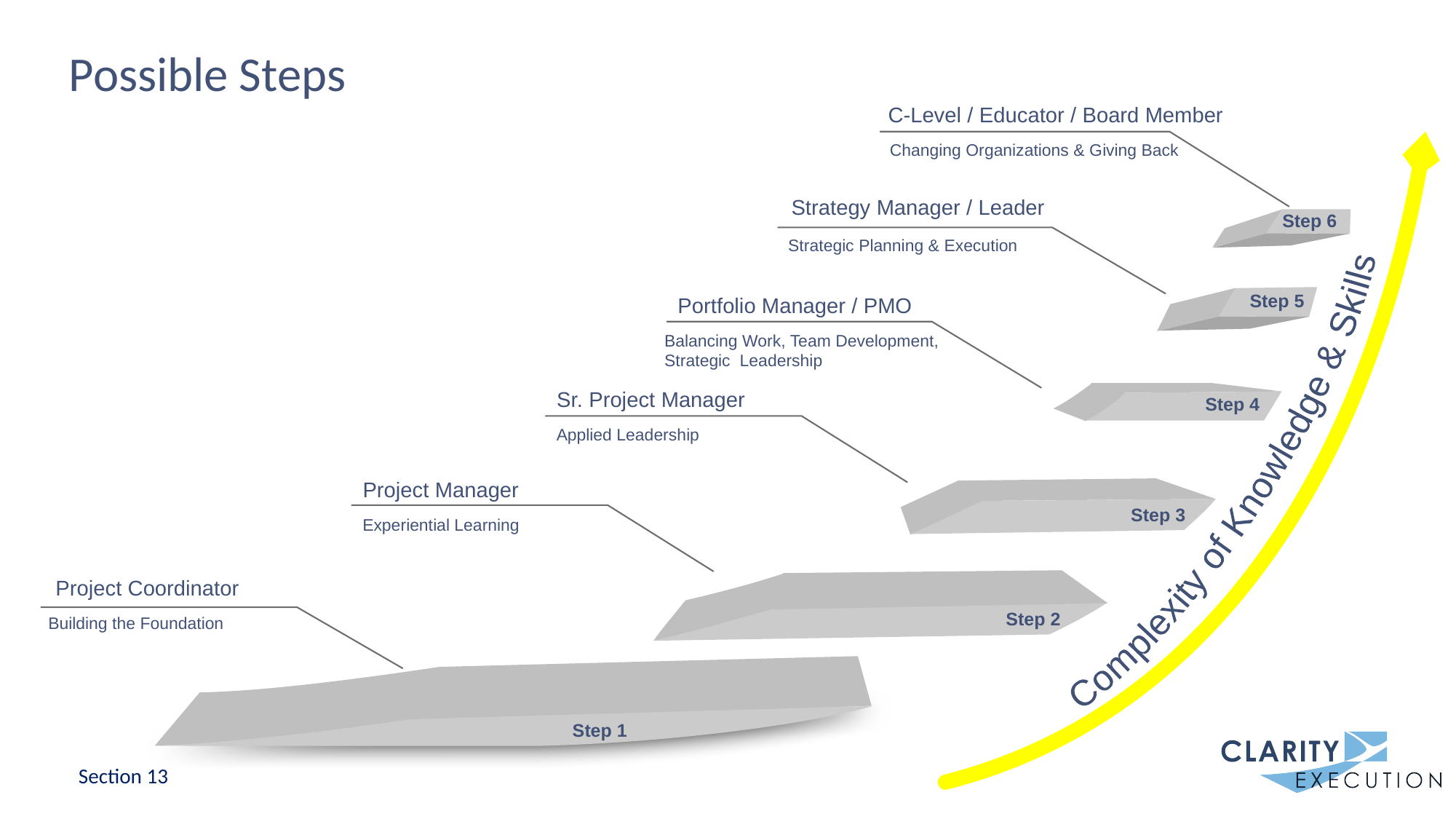

# Possible Steps
C-Level / Educator / Board Member

Changing Organizations & Giving Back
Strategy Manager / Leader
Step 6

Strategic Planning & Execution

Step 5
Portfolio Manager / PMO

Balancing Work, Team Development, Strategic  Leadership
Complexity of Knowledge & Skills
Sr. Project Manager

Step 4

Applied Leadership
Project Manager

Step 3

Experiential Learning
Project Coordinator

Step 2

Building the Foundation

Step 1
Section 13